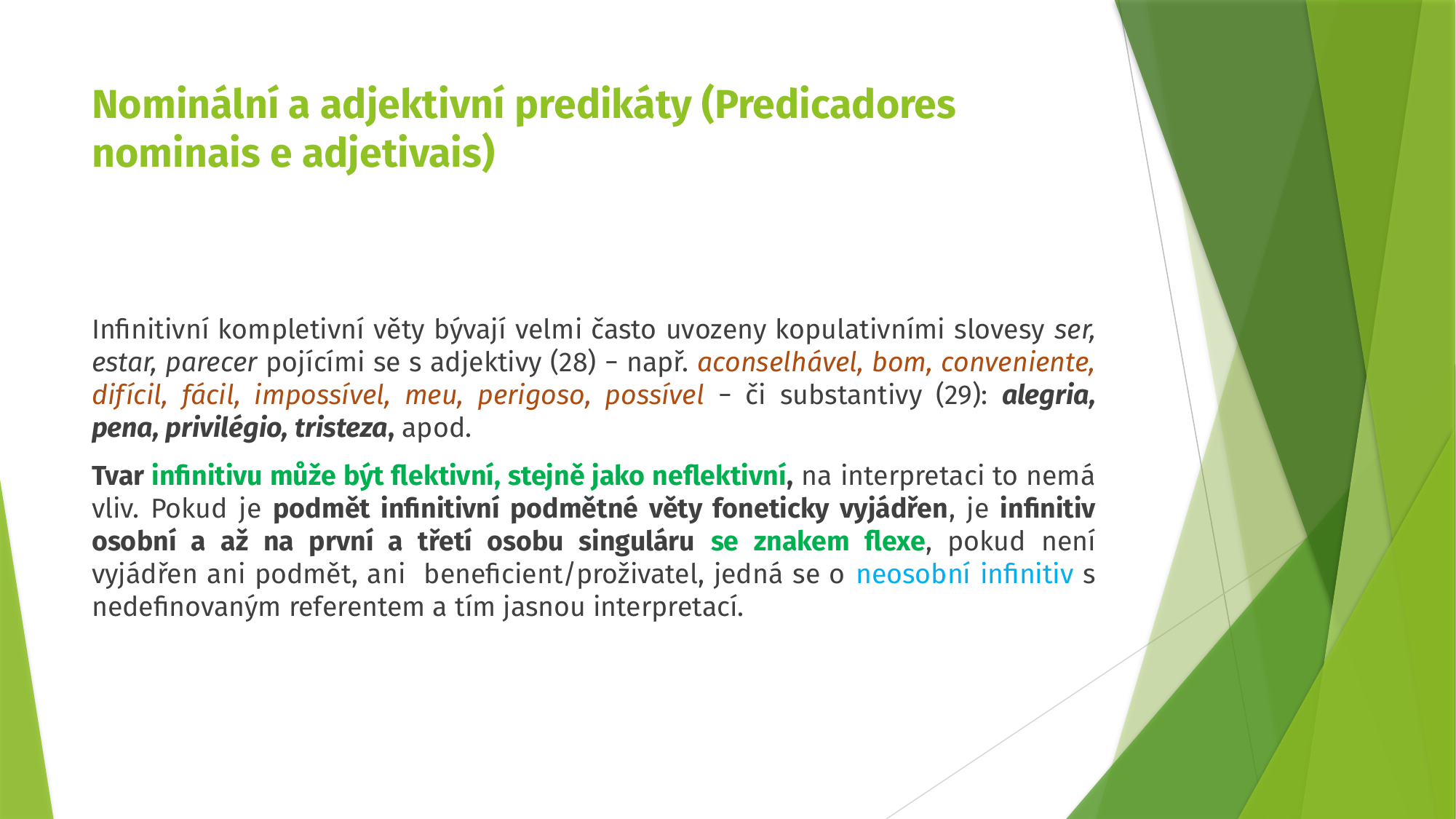

# Nominální a adjektivní predikáty (Predicadores nominais e adjetivais)

Infinitivní kompletivní věty bývají velmi často uvozeny kopulativními slovesy ser, estar, parecer pojícími se s adjektivy (28) − např. aconselhável, bom, conveniente, difícil, fácil, impossível, meu, perigoso, possível − či substantivy (29): alegria, pena, privilégio, tristeza, apod.
Tvar infinitivu může být flektivní, stejně jako neflektivní, na interpretaci to nemá vliv. Pokud je podmět infinitivní podmětné věty foneticky vyjádřen, je infinitiv osobní a až na první a třetí osobu singuláru se znakem flexe, pokud není vyjádřen ani podmět, ani  beneficient/proživatel, jedná se o neosobní infinitiv s nedefinovaným referentem a tím jasnou interpretací.